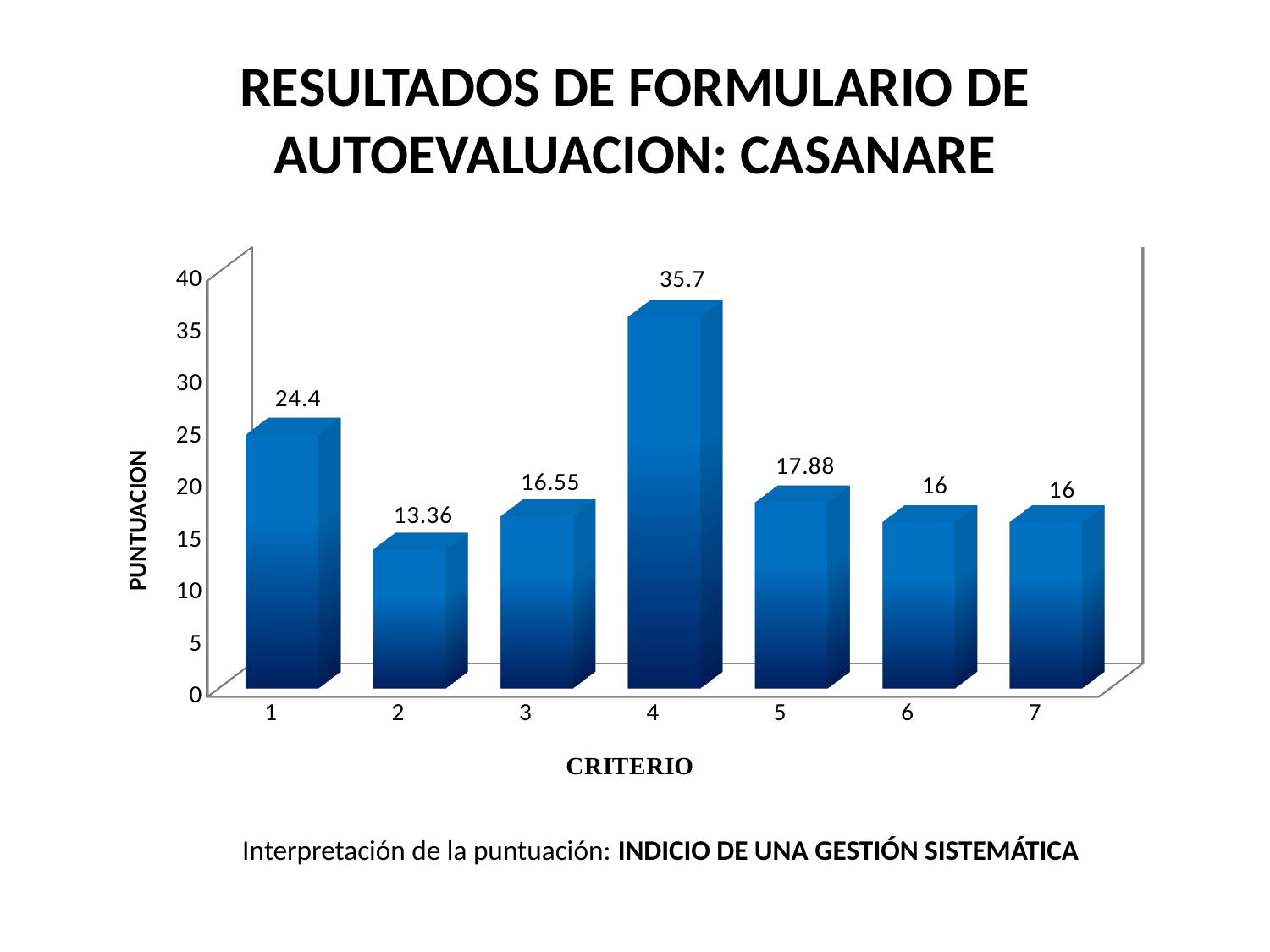

# RESULTADOS DE FORMULARIO DE AUTOEVALUACION: CASANARE

[unsupported chart]

PUNTUACION
Interpretación de la puntuación: INDICIO DE UNA GESTIÓN SISTEMÁTICA